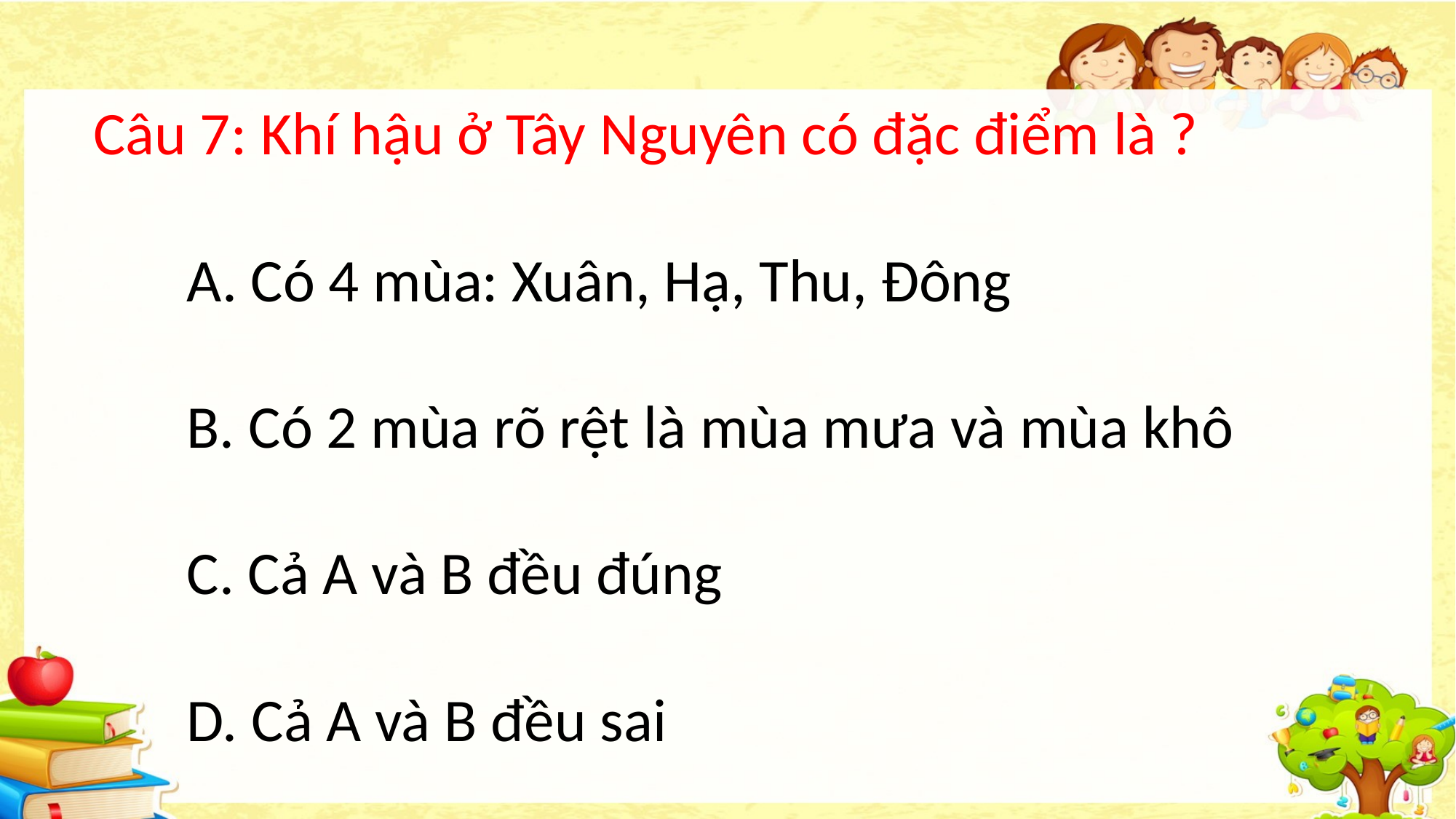

Câu 7: Khí hậu ở Tây Nguyên có đặc điểm là ?
A. Có 4 mùa: Xuân, Hạ, Thu, Đông
B. Có 2 mùa rõ rệt là mùa mưa và mùa khô
C. Cả A và B đều đúng
D. Cả A và B đều sai